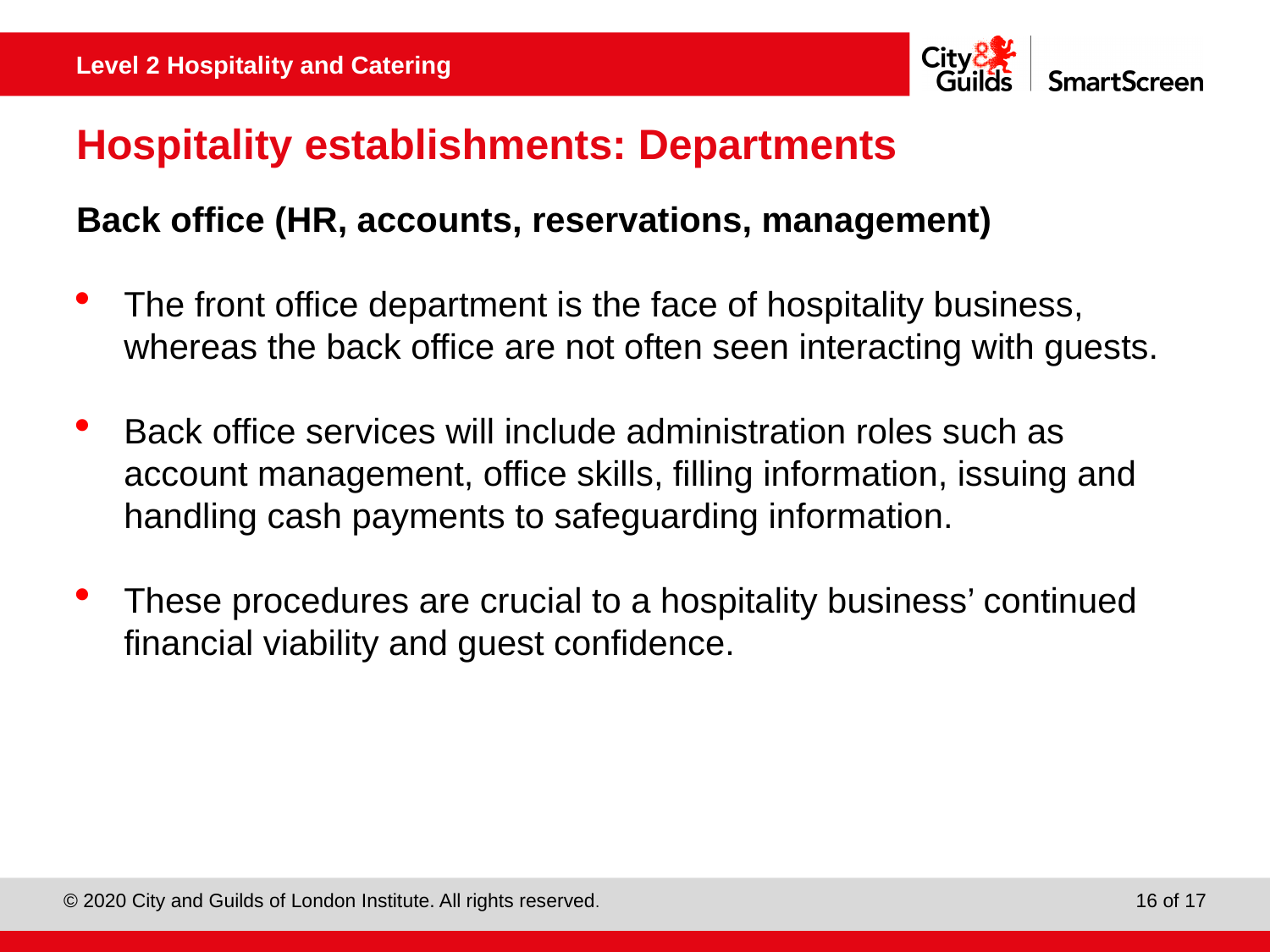

# Hospitality establishments: Departments
Back office (HR, accounts, reservations, management)

The front office department is the face of hospitality business, whereas the back office are not often seen interacting with guests.

Back office services will include administration roles such as account management, office skills, filling information, issuing and handling cash payments to safeguarding information.

These procedures are crucial to a hospitality business’ continued financial viability and guest confidence.